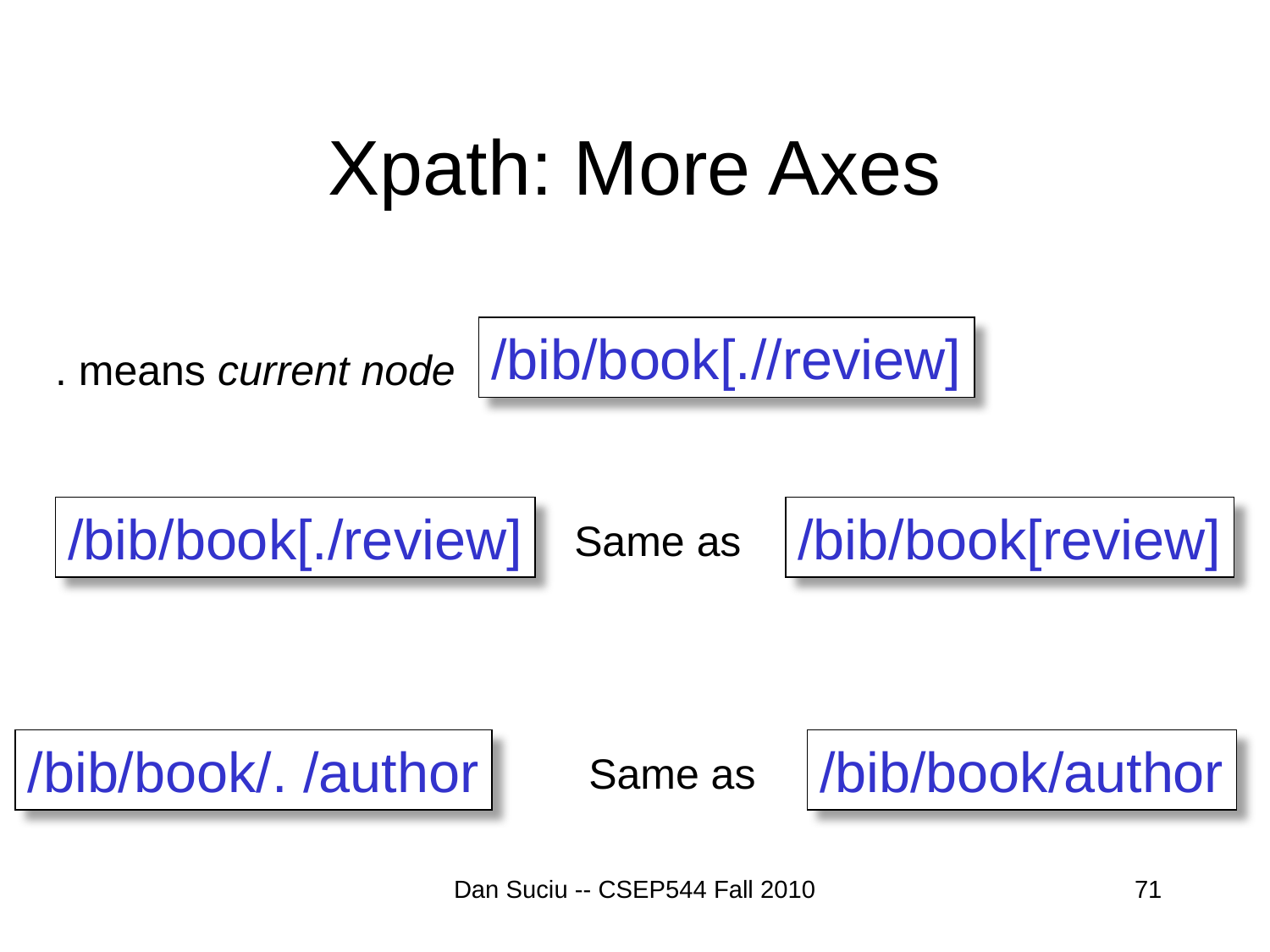

# Xpath: More Axes

/bib/book[.//review]
. means current node
/bib/book[./review]
/bib/book[review]
Same as
/bib/book/. /author
/bib/book/author
Same as
Dan Suciu -- CSEP544 Fall 2010
71